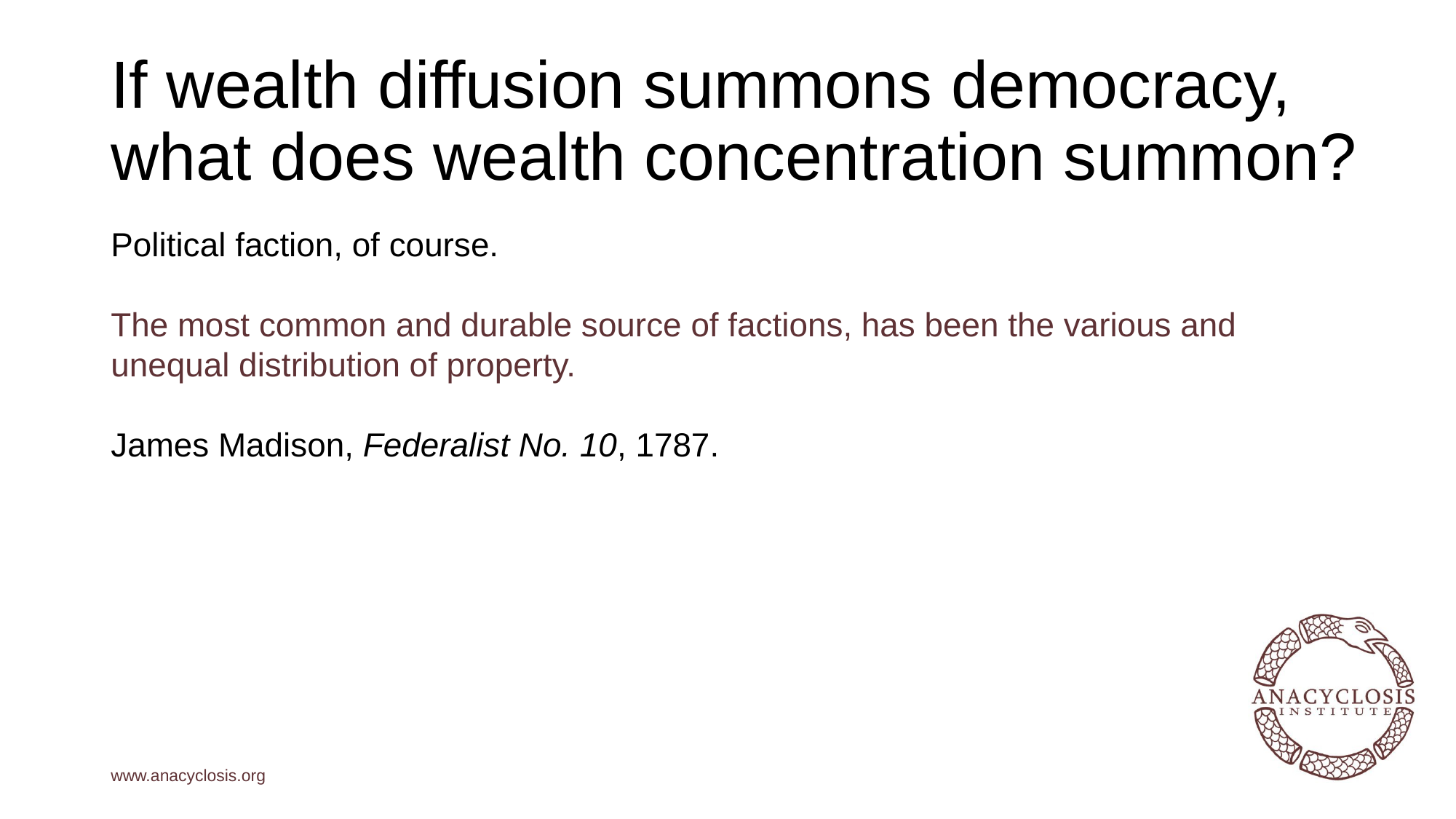

# If wealth diffusion summons democracy, what does wealth concentration summon?
Political faction, of course.

The most common and durable source of factions, has been the various and unequal distribution of property.

James Madison, Federalist No. 10, 1787.